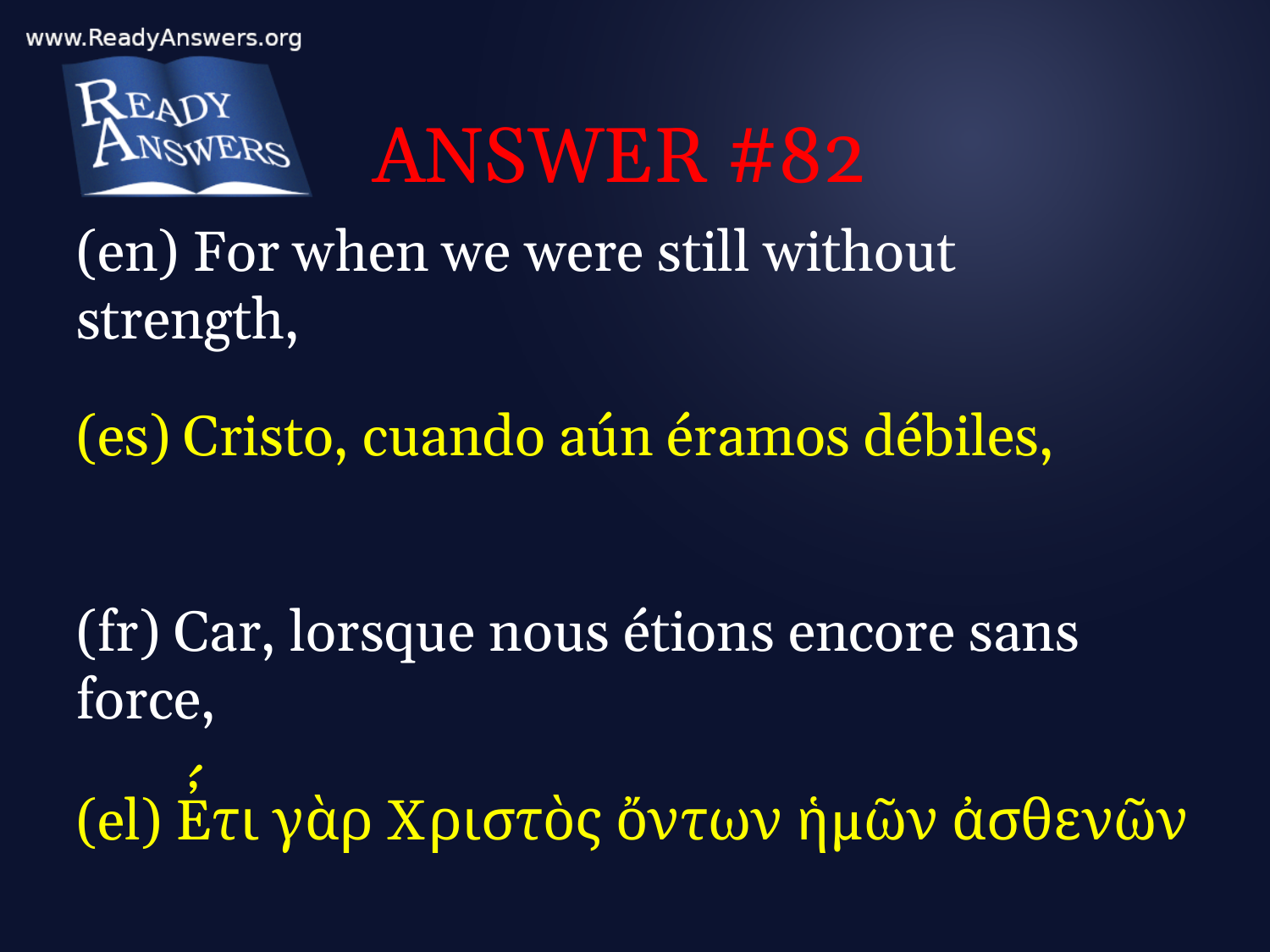

# ANSWER #82
(en) For when we were still without strength,
(es) Cristo, cuando aún éramos débiles,
(fr) Car, lorsque nous étions encore sans force,
(el) Ἔτι γὰρ Χριστὸς ὄντων ἡμῶν ἀσθενῶν